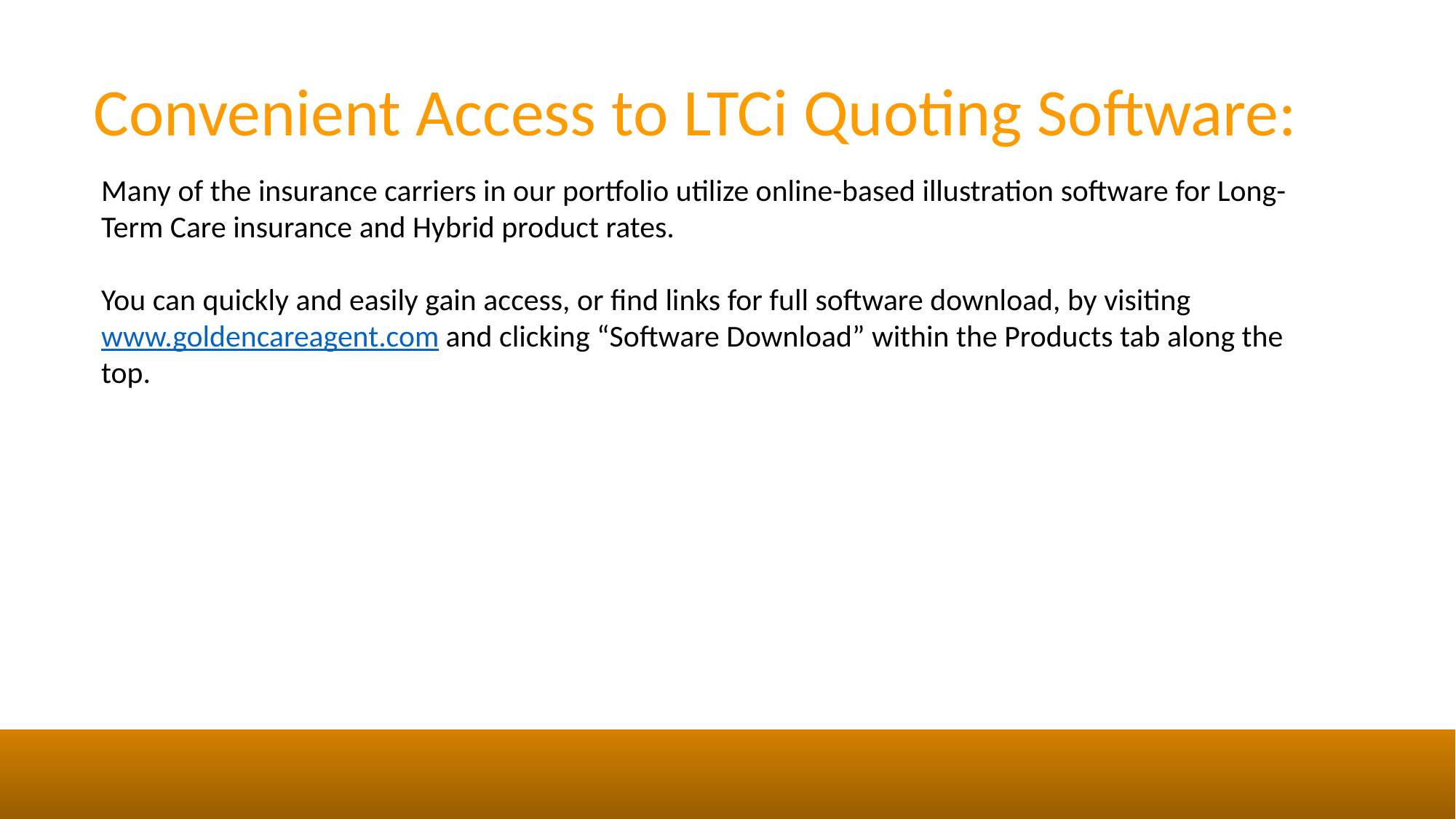

Convenient Access to LTCi Quoting Software:
Many of the insurance carriers in our portfolio utilize online-based illustration software for Long-Term Care insurance and Hybrid product rates.

You can quickly and easily gain access, or find links for full software download, by visiting www.goldencareagent.com and clicking “Software Download” within the Products tab along the top.